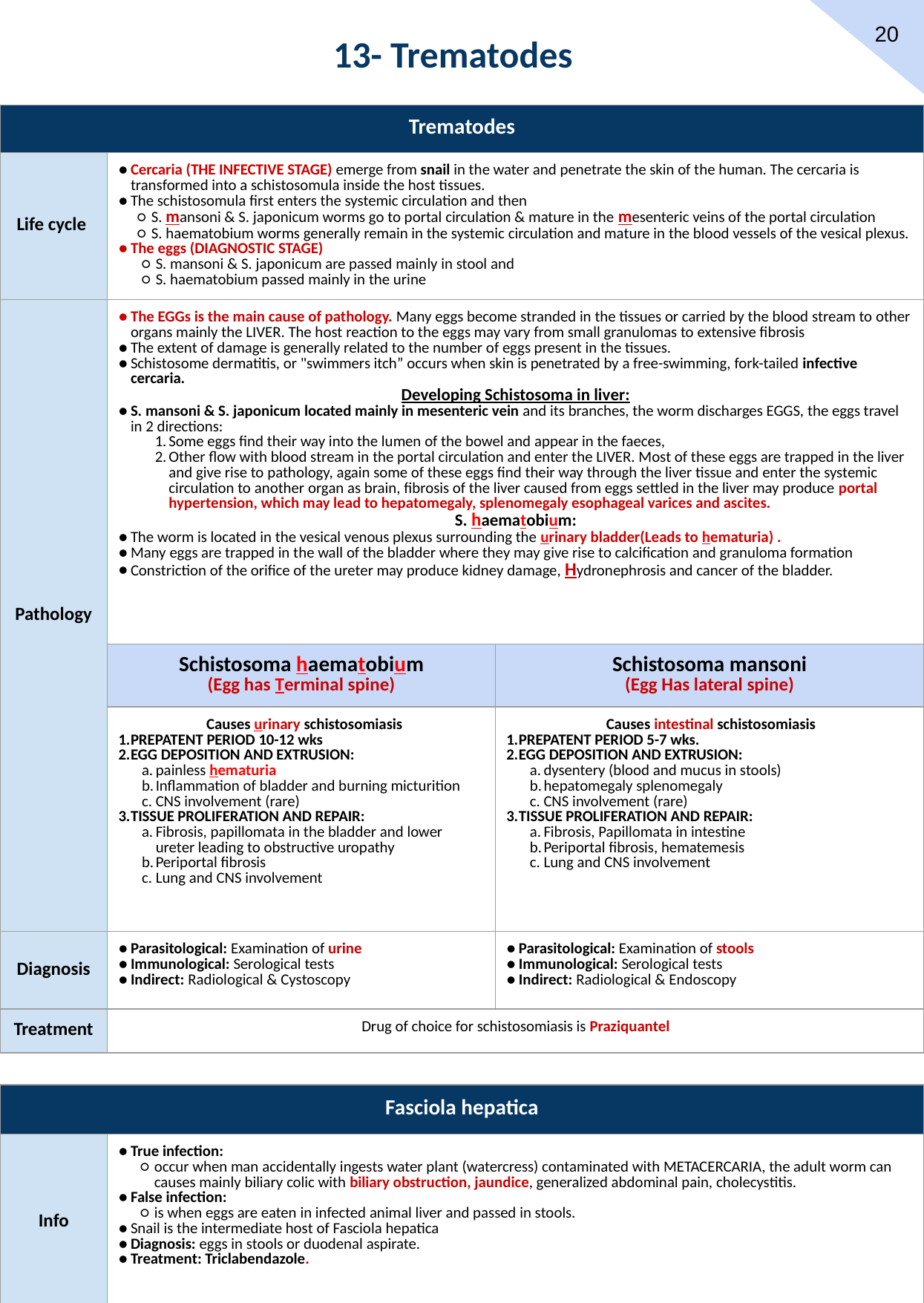

13- Trematodes
20
| Trematodes |  |  |
| --- | --- | --- |
| Life cycle | Cercaria (THE INFECTIVE STAGE) emerge from snail in the water and penetrate the skin of the human. The cercaria is transformed into a schistosomula inside the host tissues. The schistosomula first enters the systemic circulation and then S. mansoni & S. japonicum worms go to portal circulation & mature in the mesenteric veins of the portal circulation S. haematobium worms generally remain in the systemic circulation and mature in the blood vessels of the vesical plexus. The eggs (DIAGNOSTIC STAGE) S. mansoni & S. japonicum are passed mainly in stool and S. haematobium passed mainly in the urine |  |
| Pathology | The EGGs is the main cause of pathology. Many eggs become stranded in the tissues or carried by the blood stream to other organs mainly the LIVER. The host reaction to the eggs may vary from small granulomas to extensive fibrosis The extent of damage is generally related to the number of eggs present in the tissues. Schistosome dermatitis, or "swimmers itch” occurs when skin is penetrated by a free-swimming, fork-tailed infective cercaria. Developing Schistosoma in liver: S. mansoni & S. japonicum located mainly in mesenteric vein and its branches, the worm discharges EGGS, the eggs travel in 2 directions: Some eggs find their way into the lumen of the bowel and appear in the faeces, Other flow with blood stream in the portal circulation and enter the LIVER. Most of these eggs are trapped in the liver and give rise to pathology, again some of these eggs find their way through the liver tissue and enter the systemic circulation to another organ as brain, fibrosis of the liver caused from eggs settled in the liver may produce portal hypertension, which may lead to hepatomegaly, splenomegaly esophageal varices and ascites. S. haematobium: The worm is located in the vesical venous plexus surrounding the urinary bladder(Leads to hematuria) . Many eggs are trapped in the wall of the bladder where they may give rise to calcification and granuloma formation Constriction of the orifice of the ureter may produce kidney damage, Hydronephrosis and cancer of the bladder. |  |
|  | Schistosoma haematobium (Egg has Terminal spine) | Schistosoma mansoni (Egg Has lateral spine) |
|  | Causes urinary schistosomiasis PREPATENT PERIOD 10-12 wks EGG DEPOSITION AND EXTRUSION: painless hematuria Inflammation of bladder and burning micturition CNS involvement (rare) TISSUE PROLIFERATION AND REPAIR: Fibrosis, papillomata in the bladder and lower ureter leading to obstructive uropathy Periportal fibrosis Lung and CNS involvement | Causes intestinal schistosomiasis PREPATENT PERIOD 5-7 wks. EGG DEPOSITION AND EXTRUSION: dysentery (blood and mucus in stools) hepatomegaly splenomegaly CNS involvement (rare) TISSUE PROLIFERATION AND REPAIR: Fibrosis, Papillomata in intestine Periportal fibrosis, hematemesis Lung and CNS involvement |
| Diagnosis | Parasitological: Examination of urine Immunological: Serological tests Indirect: Radiological & Cystoscopy | Parasitological: Examination of stools Immunological: Serological tests Indirect: Radiological & Endoscopy |
| Treatment | Drug of choice for schistosomiasis is Praziquantel |  |
| Fasciola hepatica |  |  |  |
| --- | --- | --- | --- |
| Info | True infection: occur when man accidentally ingests water plant (watercress) contaminated with METACERCARIA, the adult worm can causes mainly biliary colic with biliary obstruction, jaundice, generalized abdominal pain, cholecystitis. False infection: is when eggs are eaten in infected animal liver and passed in stools. Snail is the intermediate host of Fasciola hepatica Diagnosis: eggs in stools or duodenal aspirate. Treatment: Triclabendazole. |  |  |